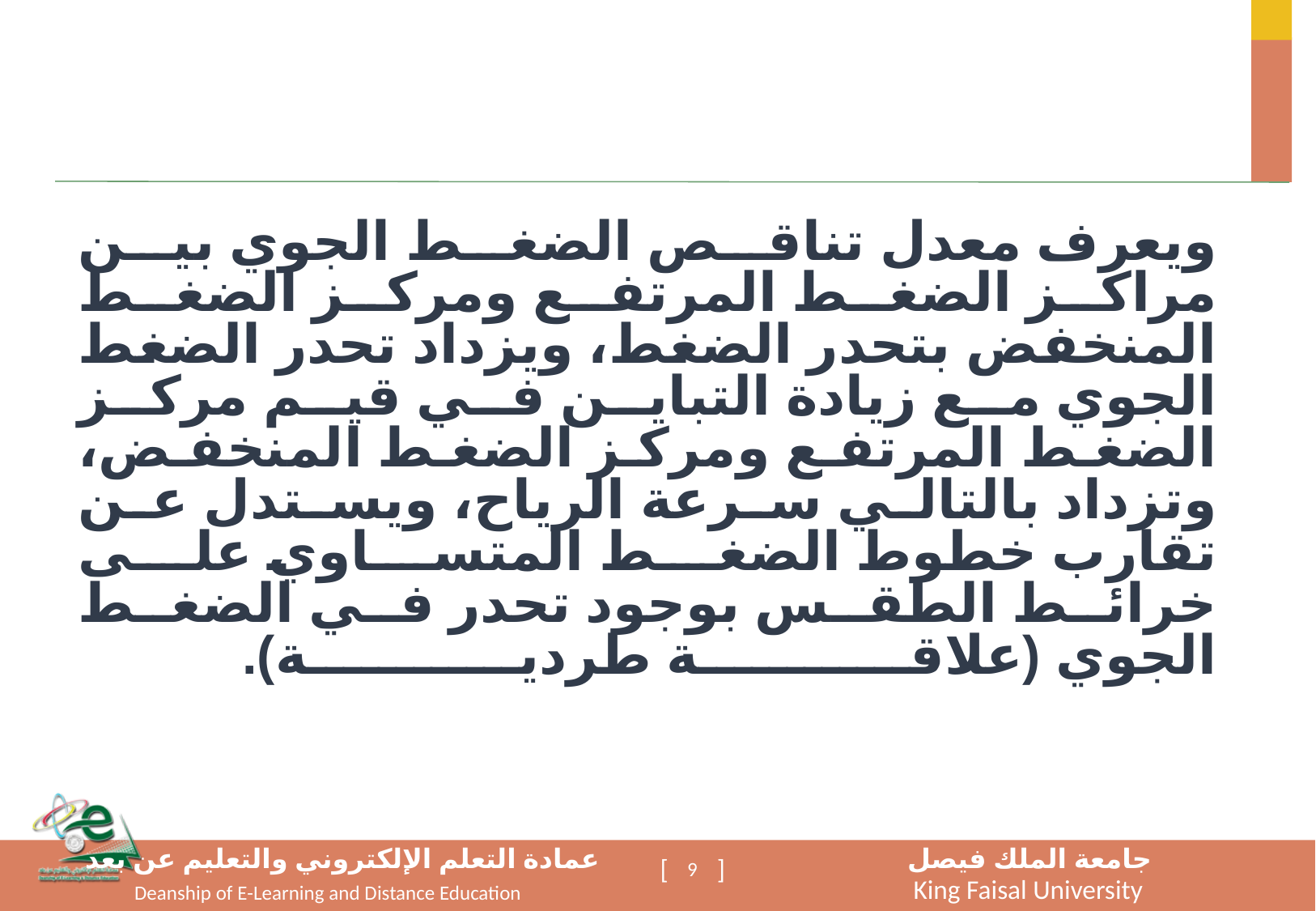

ويعرف معدل تناقص الضغط الجوي بين مراكز الضغط المرتفع ومركز الضغط المنخفض بتحدر الضغط، ويزداد تحدر الضغط الجوي مع زيادة التباين في قيم مركز الضغط المرتفع ومركز الضغط المنخفض، وتزداد بالتالي سرعة الرياح، ويستدل عن تقارب خطوط الضغط المتساوي على خرائط الطقس بوجود تحدر في الضغط الجوي (علاقة طردية).
9